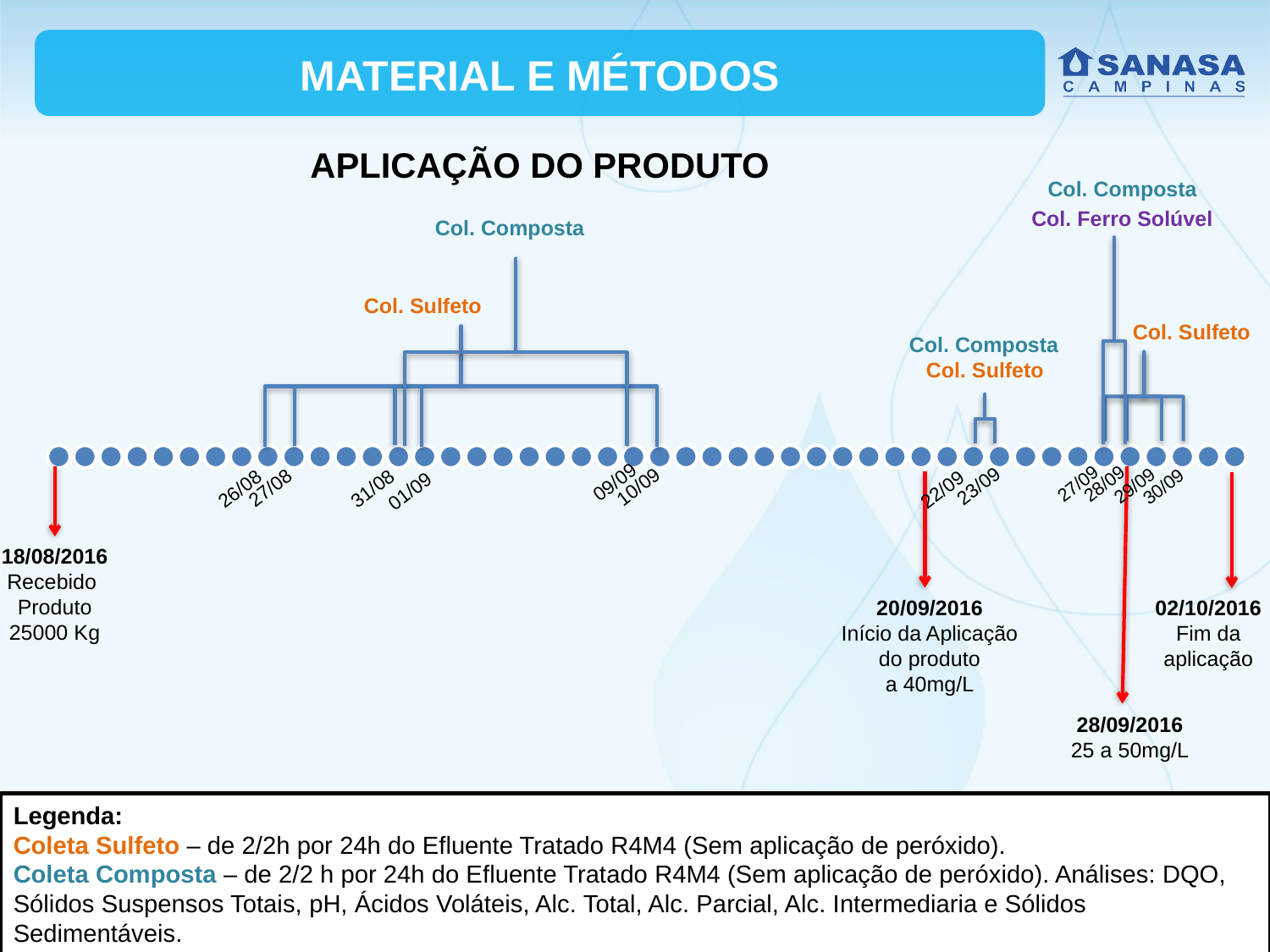

MATERIAL E MÉTODOS
APLICAÇÃO DO PRODUTO

Col. Composta

Col. Ferro Solúvel
Col. Composta

Col. Sulfeto
Col. Sulfeto
Col. Composta

Col. Sulfeto

27/09
09/09
28/09
29/09
23/09
22/09
30/09
26/08
27/08
10/09
31/08
01/09
18/08/2016
Recebido
Produto
25000 Kg
20/09/2016
Início da Aplicação
do produto
a 40mg/L
02/10/2016
Fim da aplicação
28/09/2016
25 a 50mg/L
Legenda:
Coleta Sulfeto – de 2/2h por 24h do Efluente Tratado R4M4 (Sem aplicação de peróxido).
Coleta Composta – de 2/2 h por 24h do Efluente Tratado R4M4 (Sem aplicação de peróxido). Análises: DQO, Sólidos Suspensos Totais, pH, Ácidos Voláteis, Alc. Total, Alc. Parcial, Alc. Intermediaria e Sólidos Sedimentáveis.
Coleta Instantânea Ferro Solúvel – de 2/2h por 24h do Efluente Tratado R4M4 (Sem aplicação de peróxido).